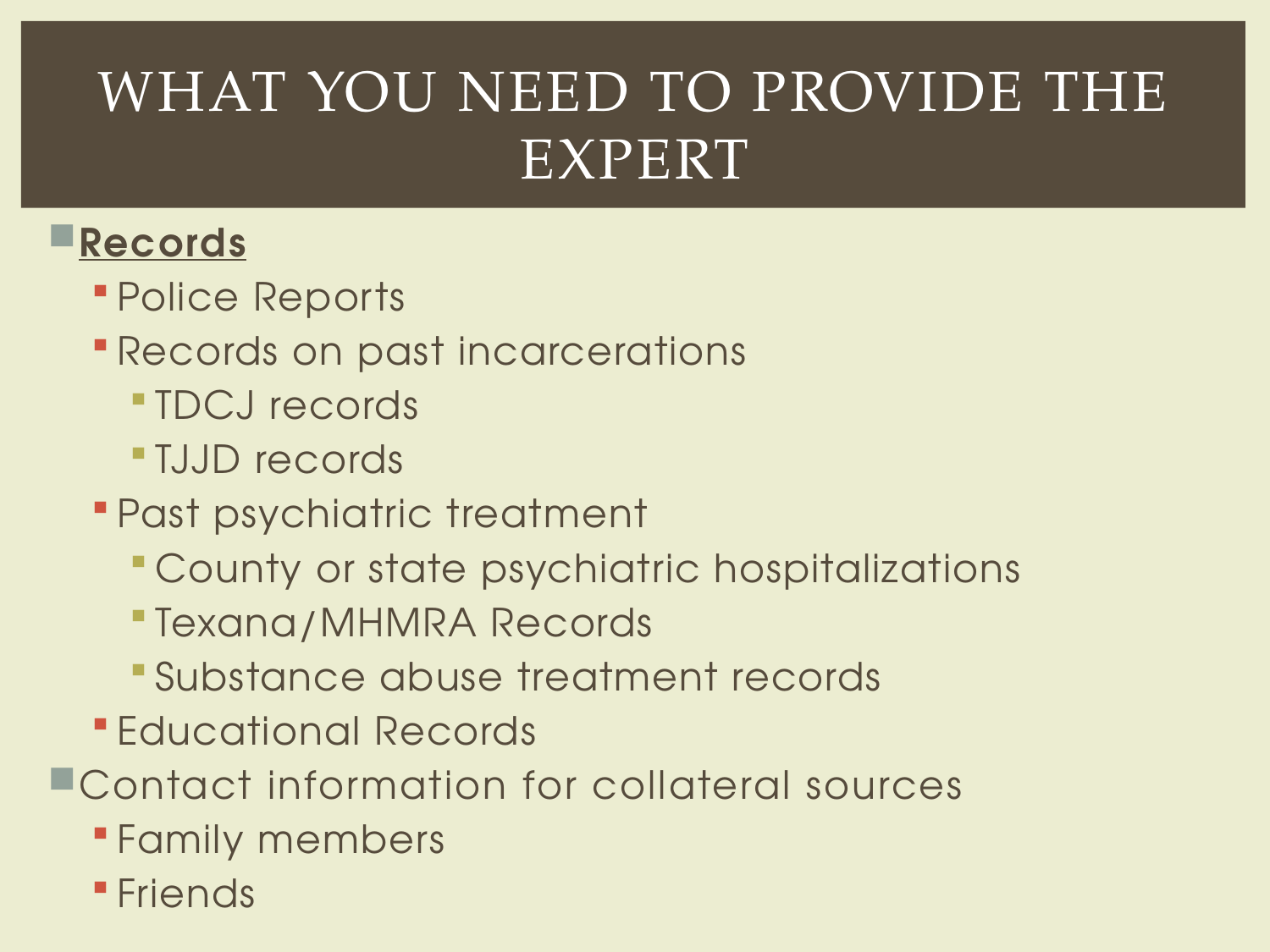

# What you need to provide the expert
Records
Police Reports
Records on past incarcerations
TDCJ records
TJJD records
Past psychiatric treatment
County or state psychiatric hospitalizations
Texana/MHMRA Records
Substance abuse treatment records
Educational Records
Contact information for collateral sources
Family members
Friends